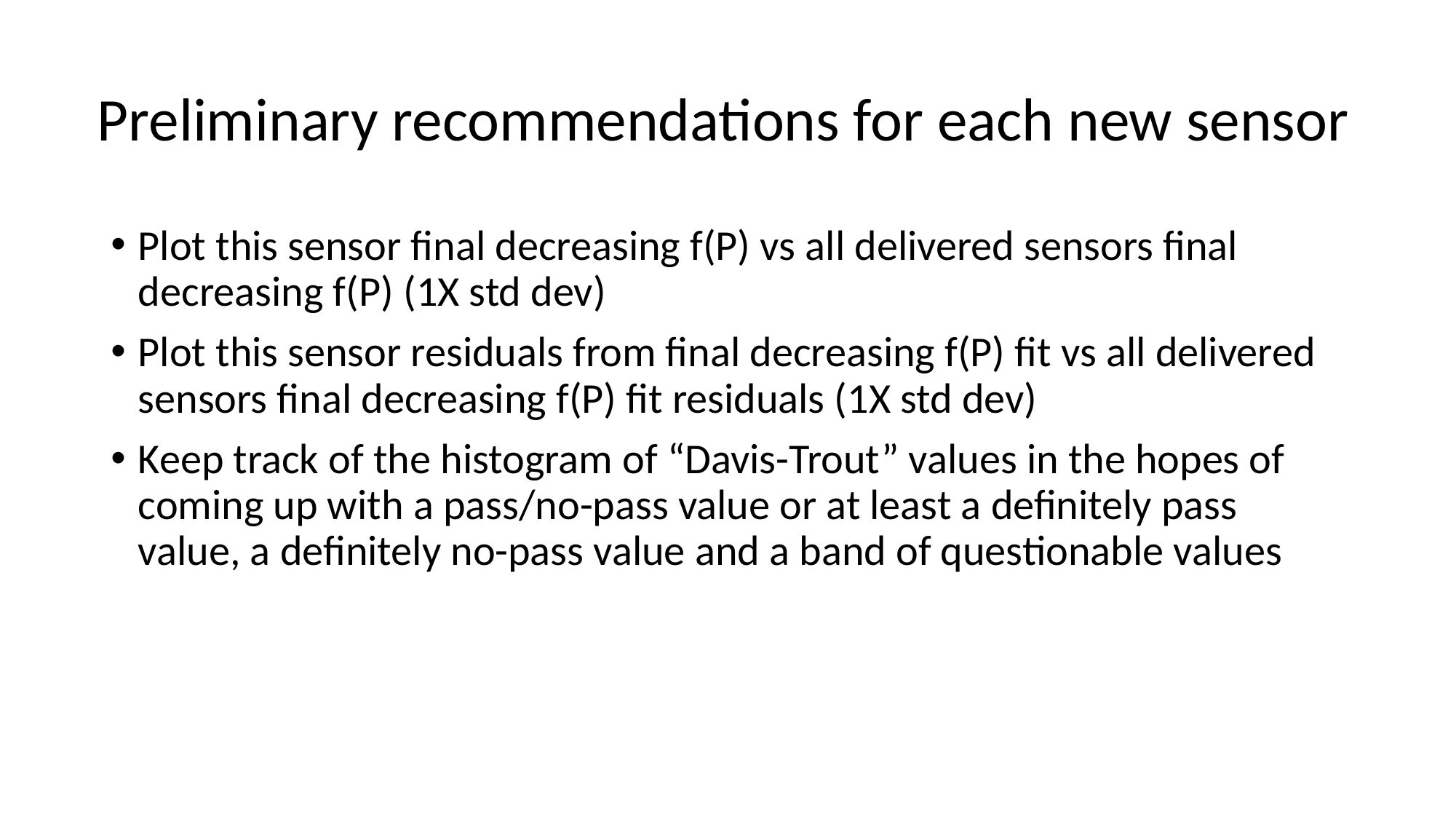

# Preliminary recommendations for each new sensor
Plot this sensor final decreasing f(P) vs all delivered sensors final decreasing f(P) (1X std dev)
Plot this sensor residuals from final decreasing f(P) fit vs all delivered sensors final decreasing f(P) fit residuals (1X std dev)
Keep track of the histogram of “Davis-Trout” values in the hopes of coming up with a pass/no-pass value or at least a definitely pass value, a definitely no-pass value and a band of questionable values